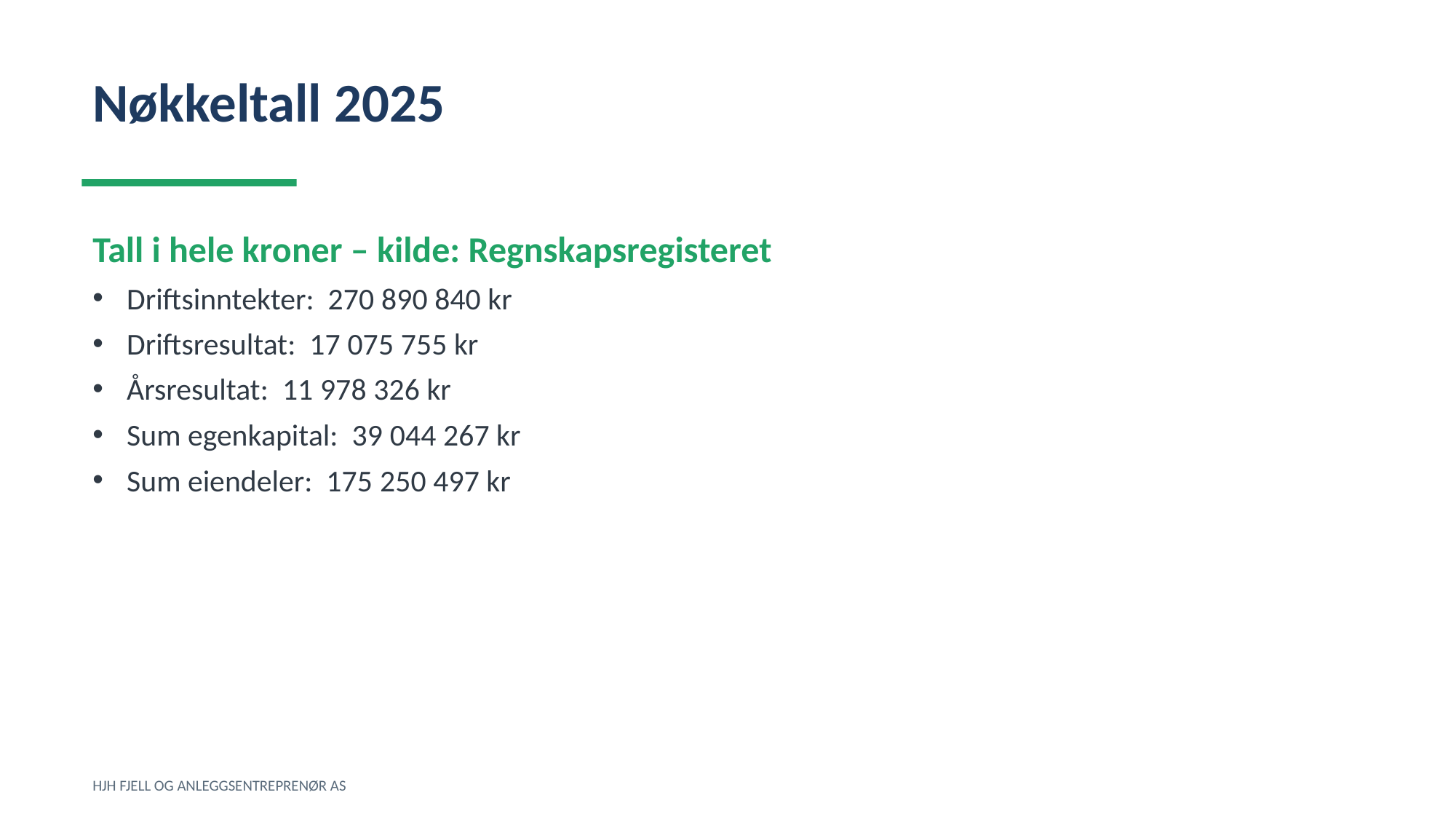

Nøkkeltall 2025

Tall i hele kroner – kilde: Regnskapsregisteret
Driftsinntekter:  270 890 840 kr
Driftsresultat:  17 075 755 kr
Årsresultat:  11 978 326 kr
Sum egenkapital:  39 044 267 kr
Sum eiendeler:  175 250 497 kr
HJH FJELL OG ANLEGGSENTREPRENØR AS